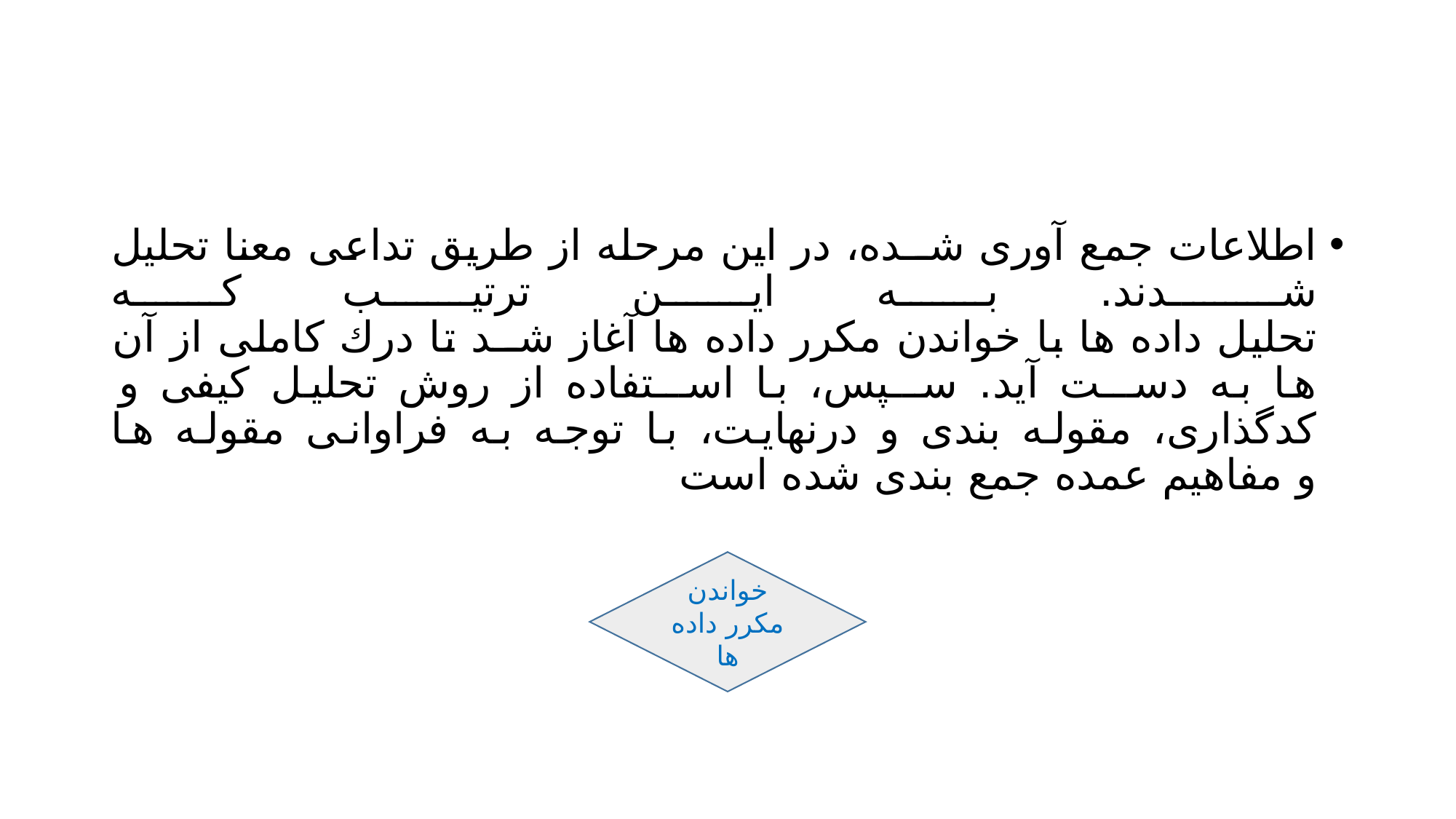

#
اطلاعات جمع آوری شــده، در این مرحله از طریق تداعی معنا تحلیل شــدند. به این ترتیب که
تحلیل داده ها با خواندن مكرر داده ها آغاز شــد تا درك كاملی از آن ها به دســت آید. ســپس، با اســتفاده از روش تحلیل کیفی و کدگذاری، مقوله بندی و درنهایت، با توجه به فراوانی مقوله ها
و مفاهیم عمده جمع بندی شده است

خواندن مكرر داده ها